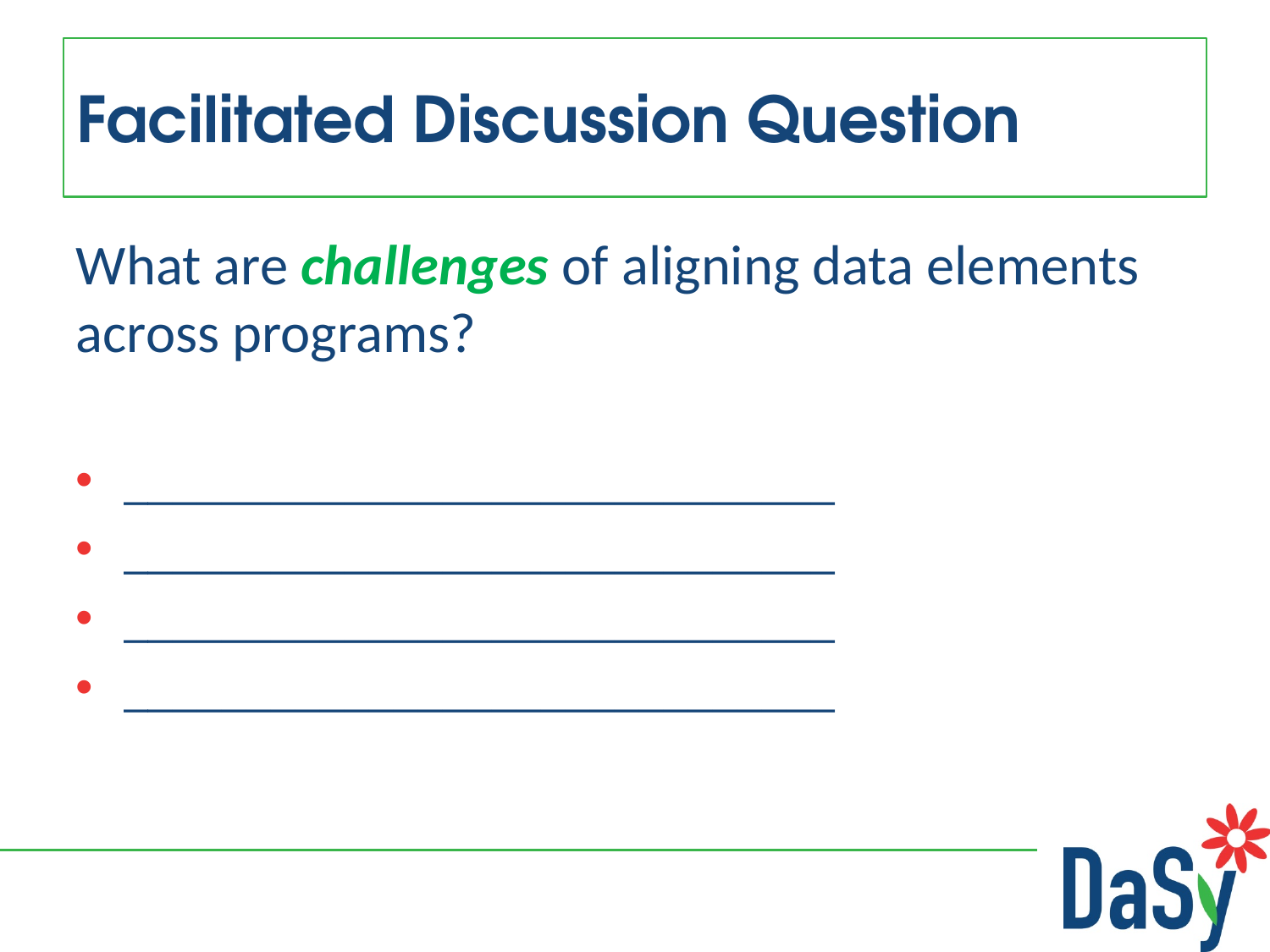

# Facilitated Discussion Question
What are challenges of aligning data elements across programs?

_____________________________
_____________________________
_____________________________
_____________________________